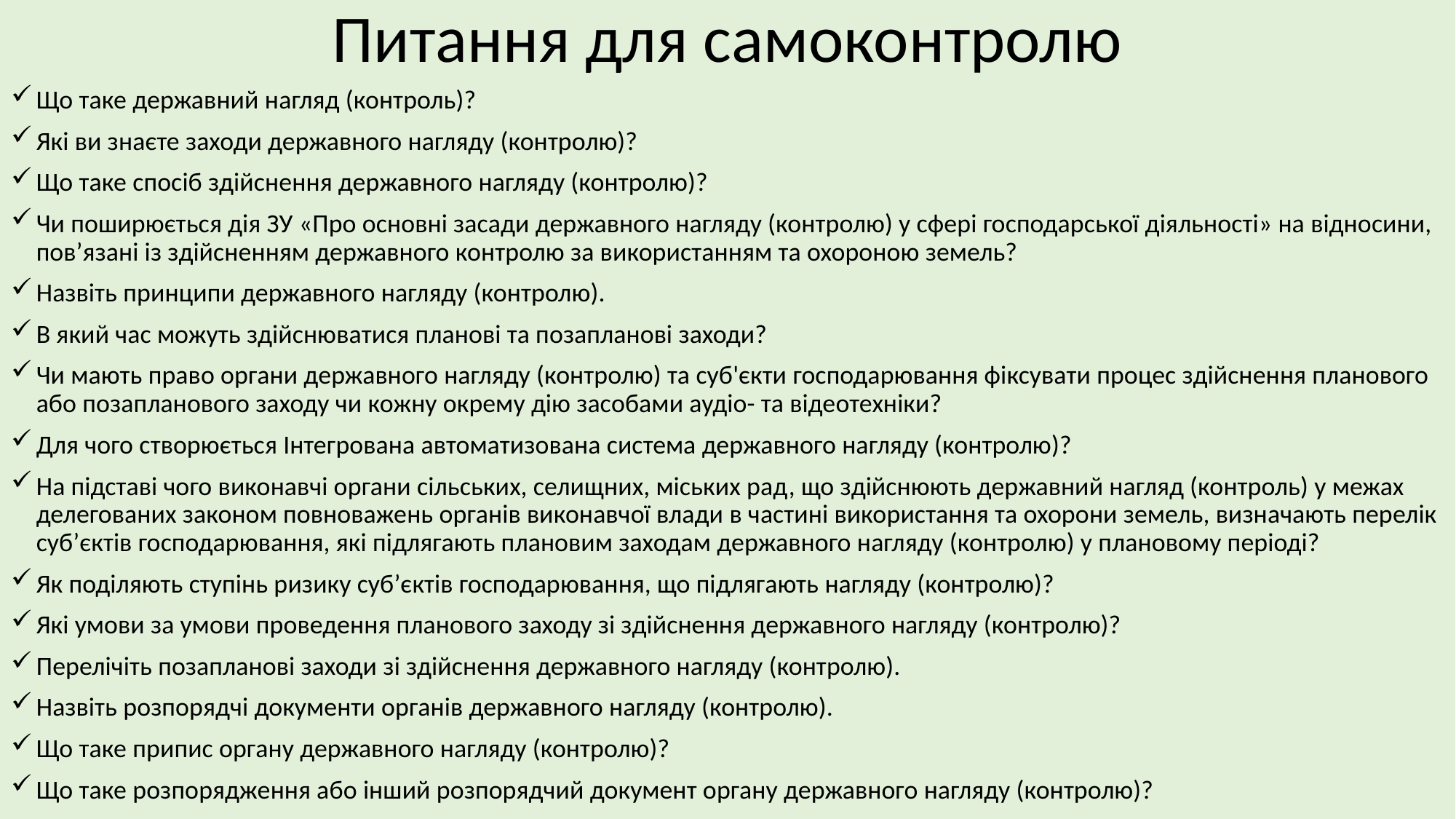

# Питання для самоконтролю
Що таке державний нагляд (контроль)?
Які ви знаєте заходи державного нагляду (контролю)?
Що таке спосіб здійснення державного нагляду (контролю)?
Чи поширюється дія ЗУ «Про основні засади державного нагляду (контролю) у сфері господарської діяльності» на відносини, пов’язані із здійсненням державного контролю за використанням та охороною земель?
Назвіть принципи державного нагляду (контролю).
В який час можуть здійснюватися планові та позапланові заходи?
Чи мають право органи державного нагляду (контролю) та суб'єкти господарювання фіксувати процес здійснення планового або позапланового заходу чи кожну окрему дію засобами аудіо- та відеотехніки?
Для чого створюється Інтегрована автоматизована система державного нагляду (контролю)?
На підставі чого виконавчі органи сільських, селищних, міських рад, що здійснюють державний нагляд (контроль) у межах делегованих законом повноважень органів виконавчої влади в частині використання та охорони земель, визначають перелік суб’єктів господарювання, які підлягають плановим заходам державного нагляду (контролю) у плановому періоді?
Як поділяють ступінь ризику суб’єктів господарювання, що підлягають нагляду (контролю)?
Які умови за умови проведення планового заходу зі здійснення державного нагляду (контролю)?
Перелічіть позапланові заходи зі здійснення державного нагляду (контролю).
Назвіть розпорядчі документи органів державного нагляду (контролю).
Що таке припис органу державного нагляду (контролю)?
Що таке розпорядження або інший розпорядчий документ органу державного нагляду (контролю)?